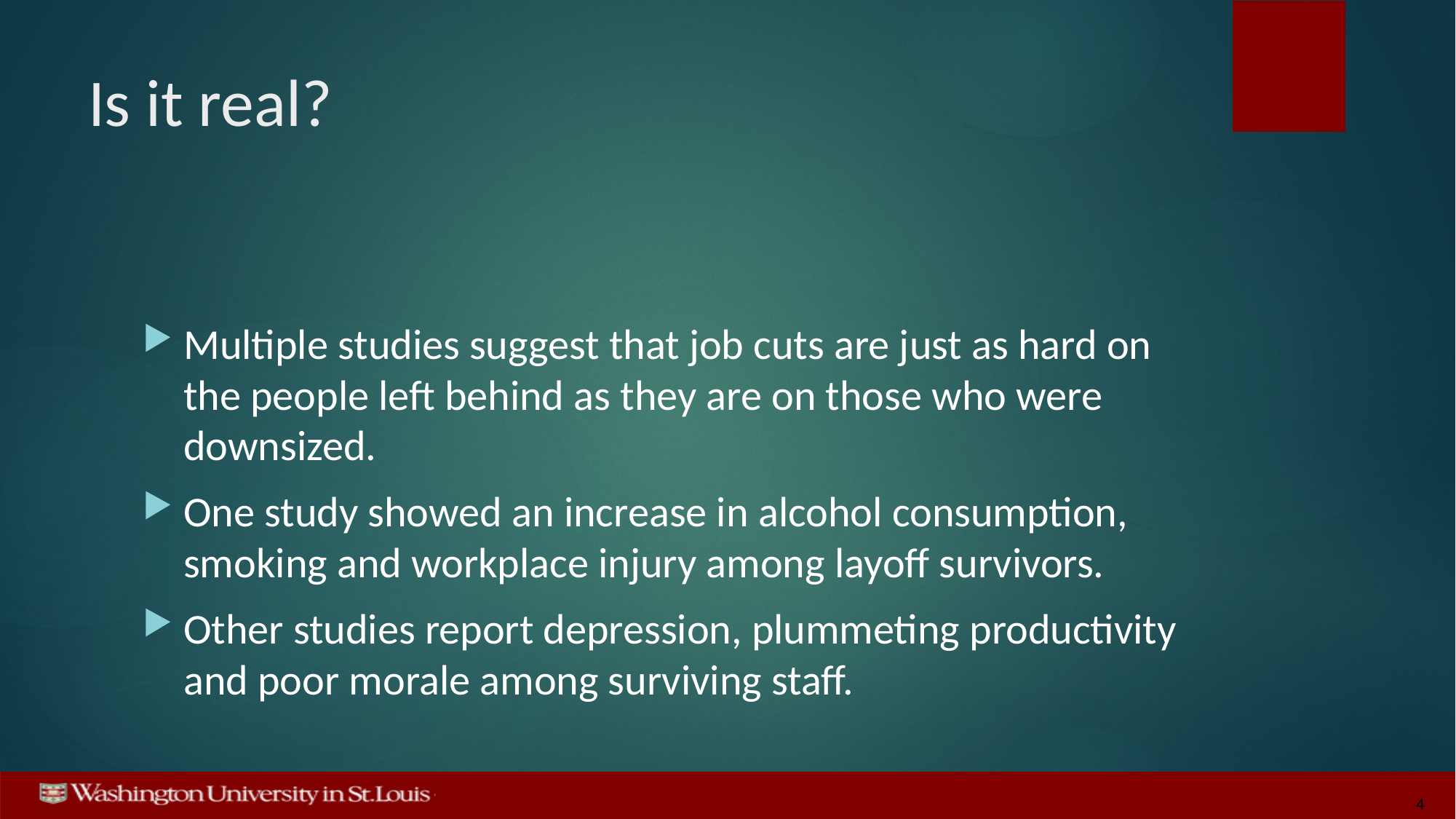

# Is it real?

Multiple studies suggest that job cuts are just as hard on the people left behind as they are on those who were downsized.
One study showed an increase in alcohol consumption, smoking and workplace injury among layoff survivors.
Other studies report depression, plummeting productivity and poor morale among surviving staff.

4